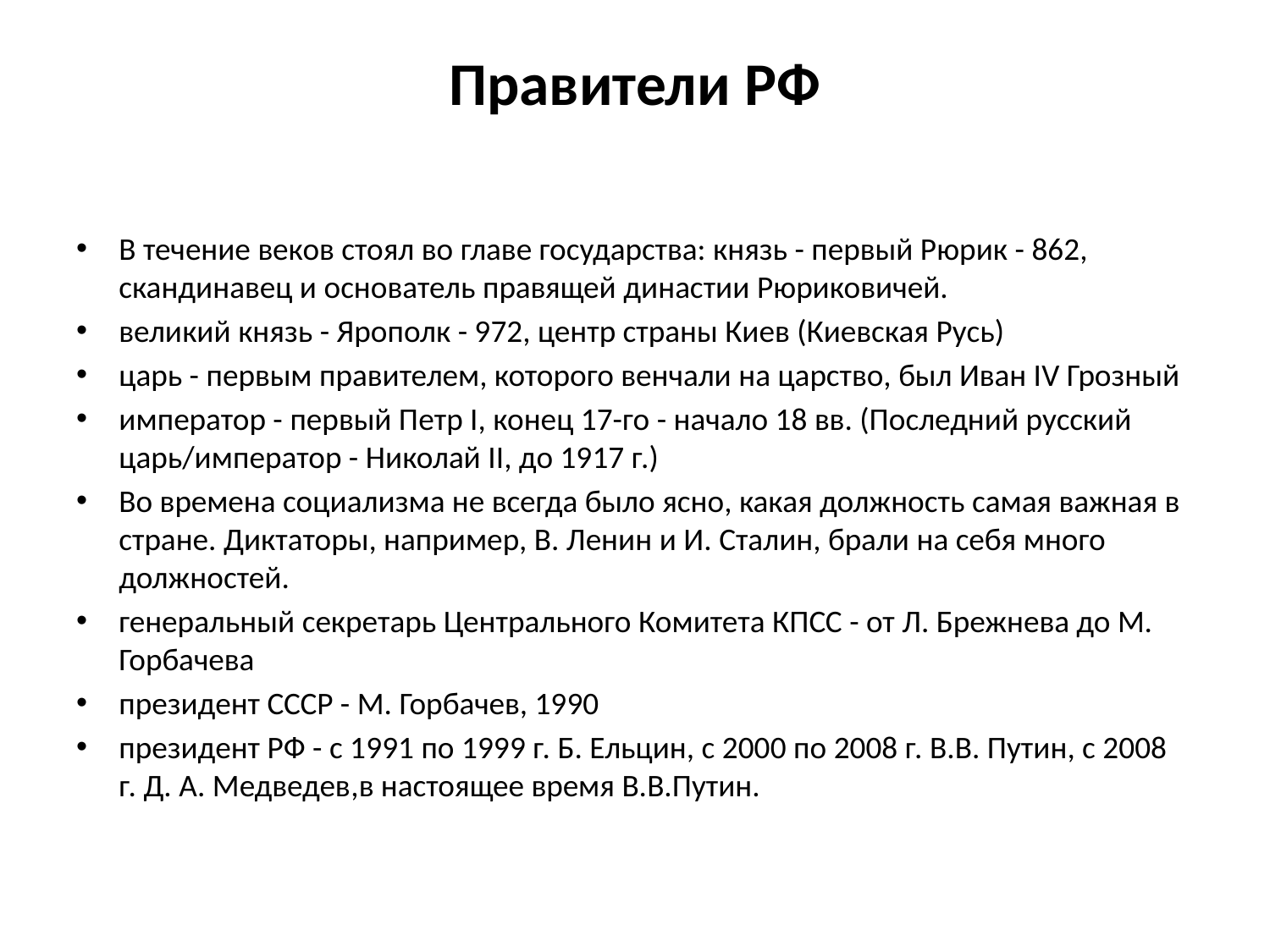

# Правители РФ
В течение веков стоял во главе государства: князь - первый Рюрик - 862, скандинавец и основатель правящей династии Рюриковичей.
великий князь - Ярополк - 972, центр страны Киев (Киевская Русь)
царь - первым правителем, которого венчали на царство, был Иван IV Грозный
император - первый Петр I, конец 17-го - начало 18 вв. (Последний русский царь/император - Николай II, до 1917 г.)
Во времена социализма не всегда было ясно, какая должность самая важная в стране. Диктаторы, например, В. Ленин и И. Сталин, брали на себя много должностей.
генеральный секретарь Центрального Комитета КПСС - от Л. Брежнева до M. Горбачева
президент СССР - М. Горбачев, 1990
президент РФ - с 1991 по 1999 г. Б. Ельцин, с 2000 по 2008 г. В.В. Путин, с 2008 г. Д. А. Медведев,в настоящее время В.В.Путин.